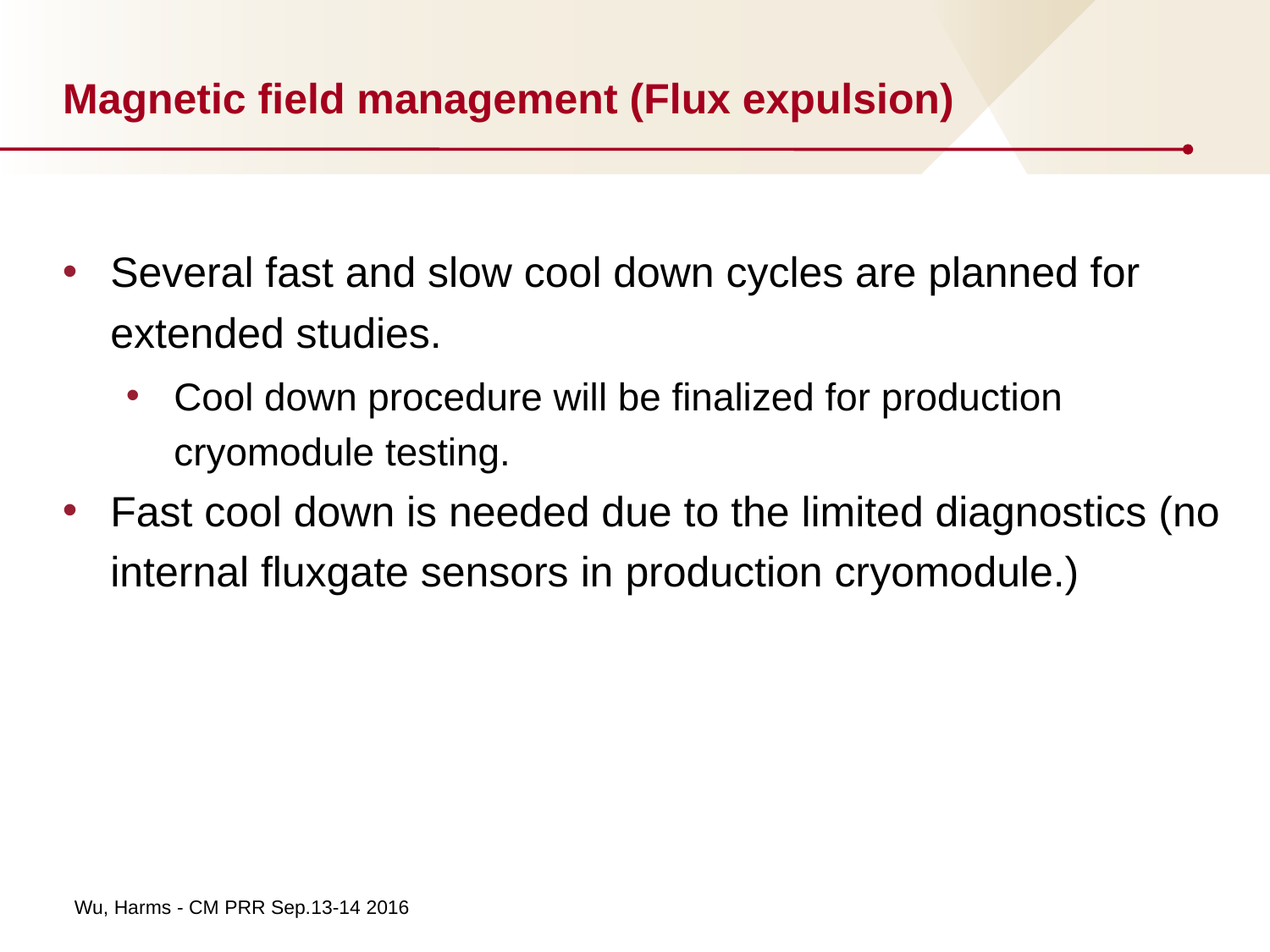

# Magnetic field management (Flux expulsion)
Several fast and slow cool down cycles are planned for extended studies.
Cool down procedure will be finalized for production cryomodule testing.
Fast cool down is needed due to the limited diagnostics (no internal fluxgate sensors in production cryomodule.)
Wu, Harms - CM PRR Sep.13-14 2016